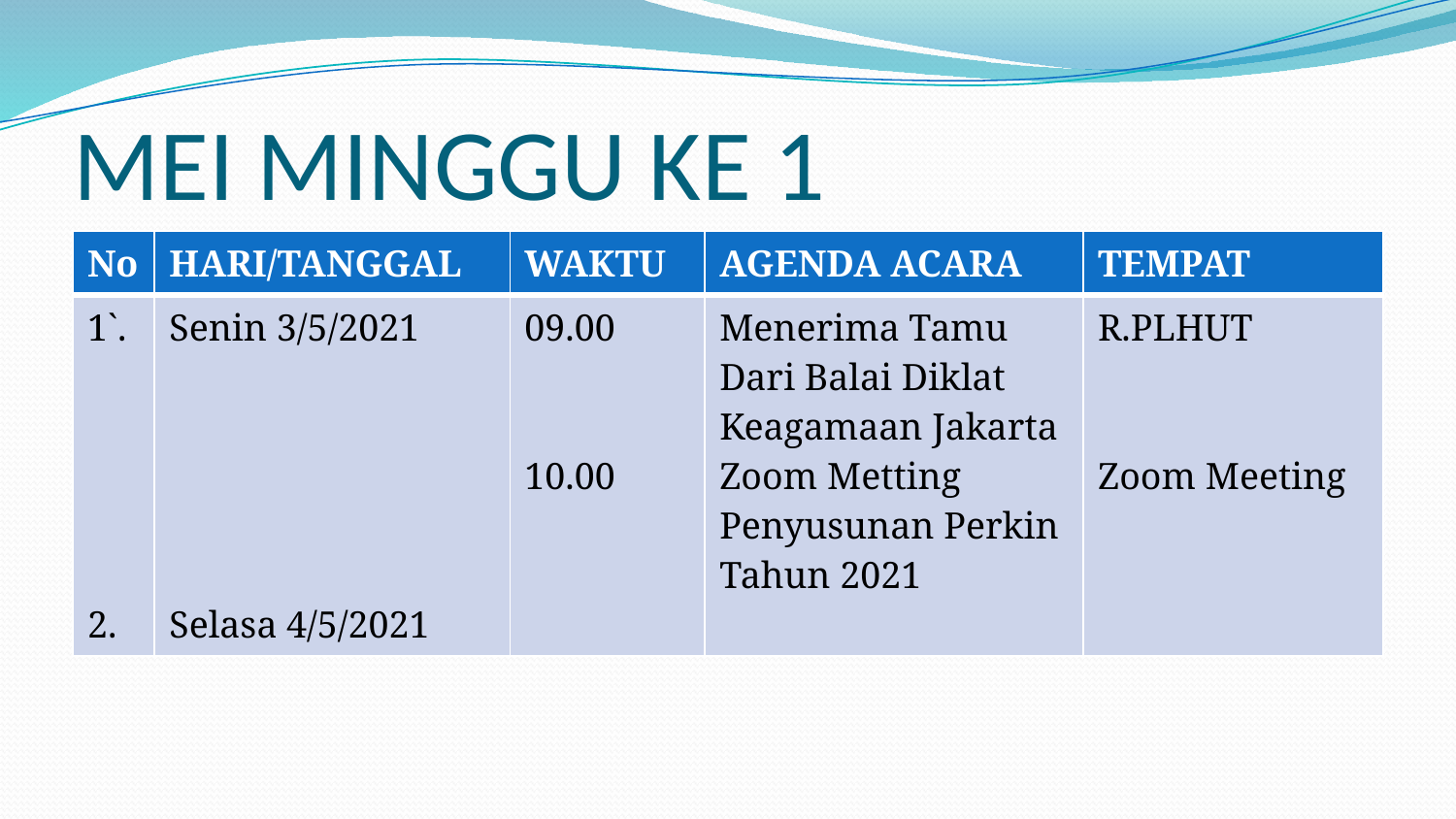

# MEI MINGGU KE 1
| No | HARI/TANGGAL | WAKTU | AGENDA ACARA | TEMPAT |
| --- | --- | --- | --- | --- |
| 1`. 2. | Senin 3/5/2021 Selasa 4/5/2021 | 09.00 10.00 | Menerima Tamu Dari Balai Diklat Keagamaan Jakarta Zoom Metting Penyusunan Perkin Tahun 2021 | R.PLHUT Zoom Meeting |